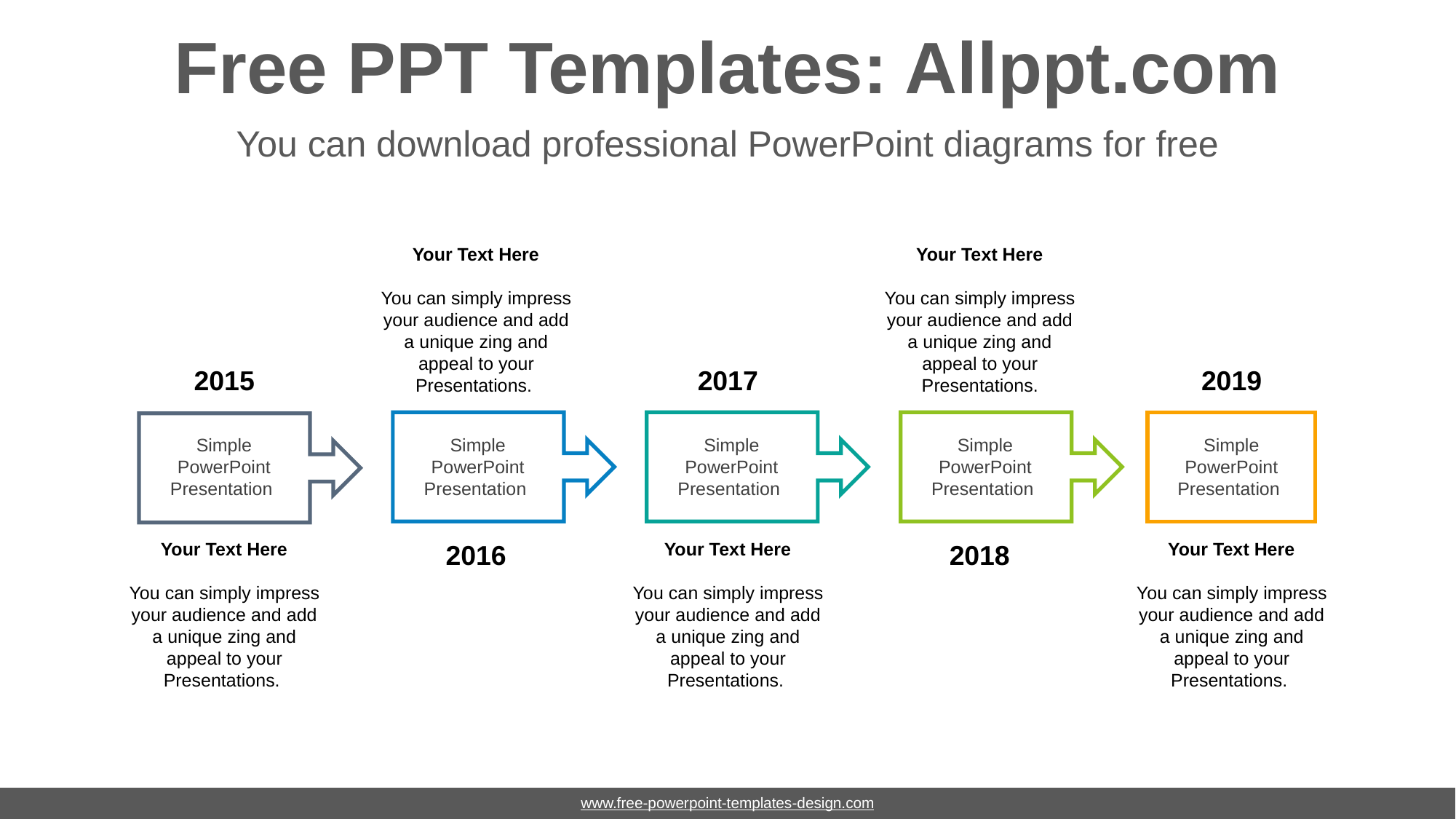

# Free PPT Templates: Allppt.com
You can download professional PowerPoint diagrams for free
Your Text Here
You can simply impress your audience and add a unique zing and appeal to your Presentations.
Your Text Here
You can simply impress your audience and add a unique zing and appeal to your Presentations.
2015
2017
2019

Simple PowerPoint Presentation
Simple PowerPoint Presentation
Simple PowerPoint Presentation
Simple PowerPoint Presentation
Simple PowerPoint Presentation
Your Text Here
You can simply impress your audience and add a unique zing and appeal to your Presentations.
2016
Your Text Here
You can simply impress your audience and add a unique zing and appeal to your Presentations.
2018
Your Text Here
You can simply impress your audience and add a unique zing and appeal to your Presentations.
www.free-powerpoint-templates-design.com